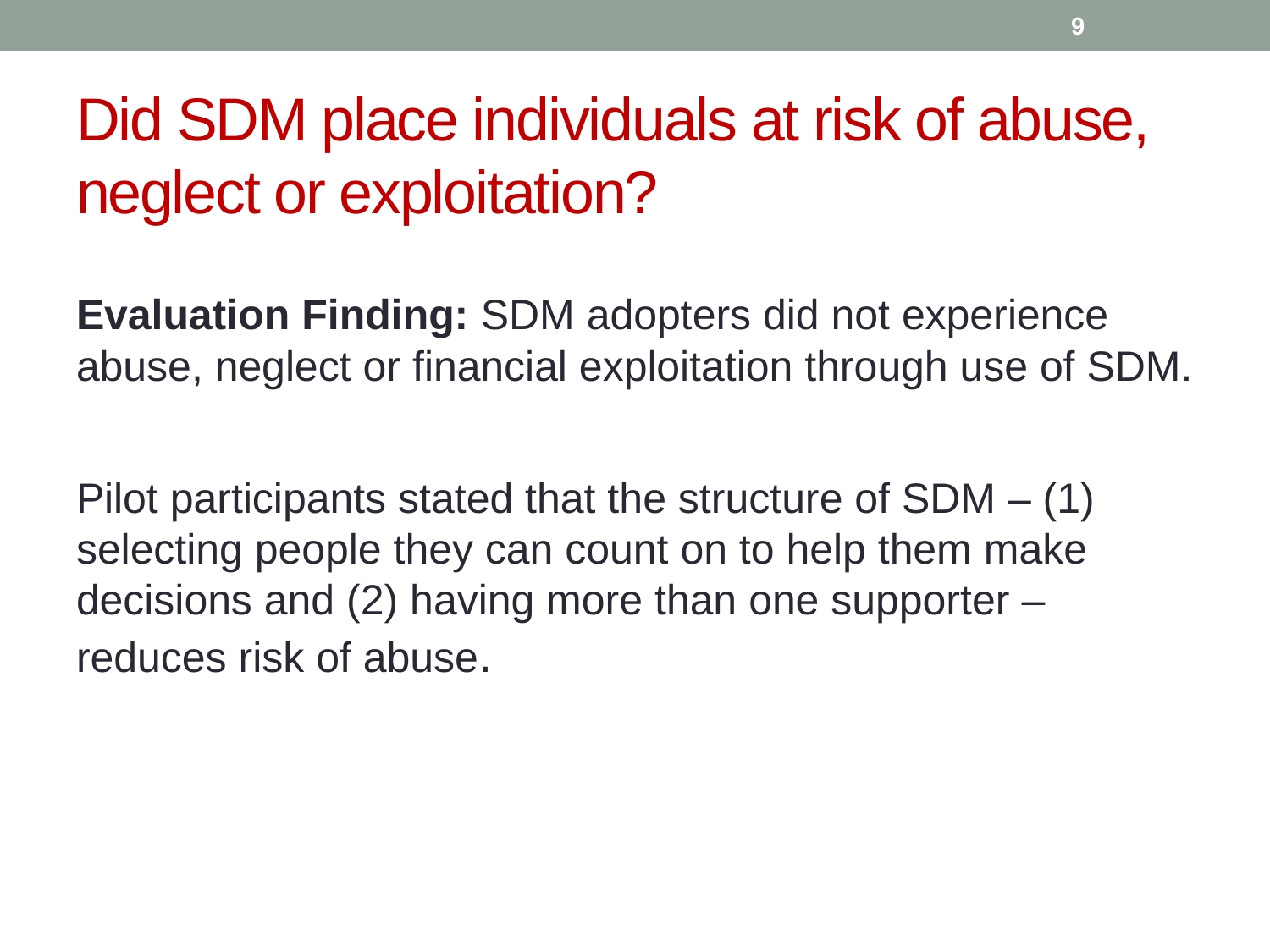

9
# Did SDM place individuals at risk of abuse, neglect or exploitation?

Evaluation Finding: SDM adopters did not experience abuse, neglect or financial exploitation through use of SDM.
Pilot participants stated that the structure of SDM – (1) selecting people they can count on to help them make decisions and (2) having more than one supporter – reduces risk of abuse.